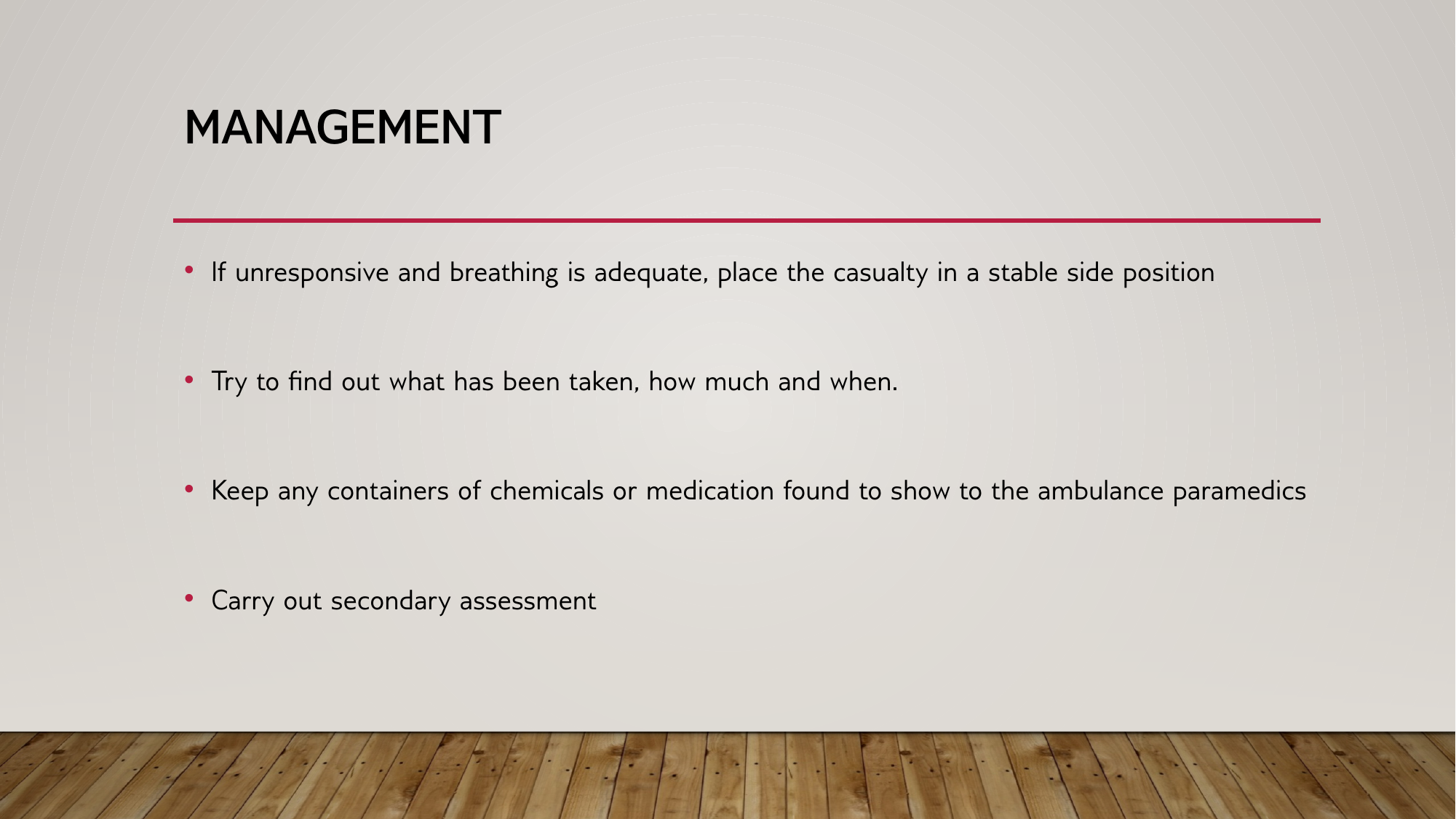

# Management
If unresponsive and breathing is adequate, place the casualty in a stable side position

Try to find out what has been taken, how much and when.

Keep any containers of chemicals or medication found to show to the ambulance paramedics

Carry out secondary assessment